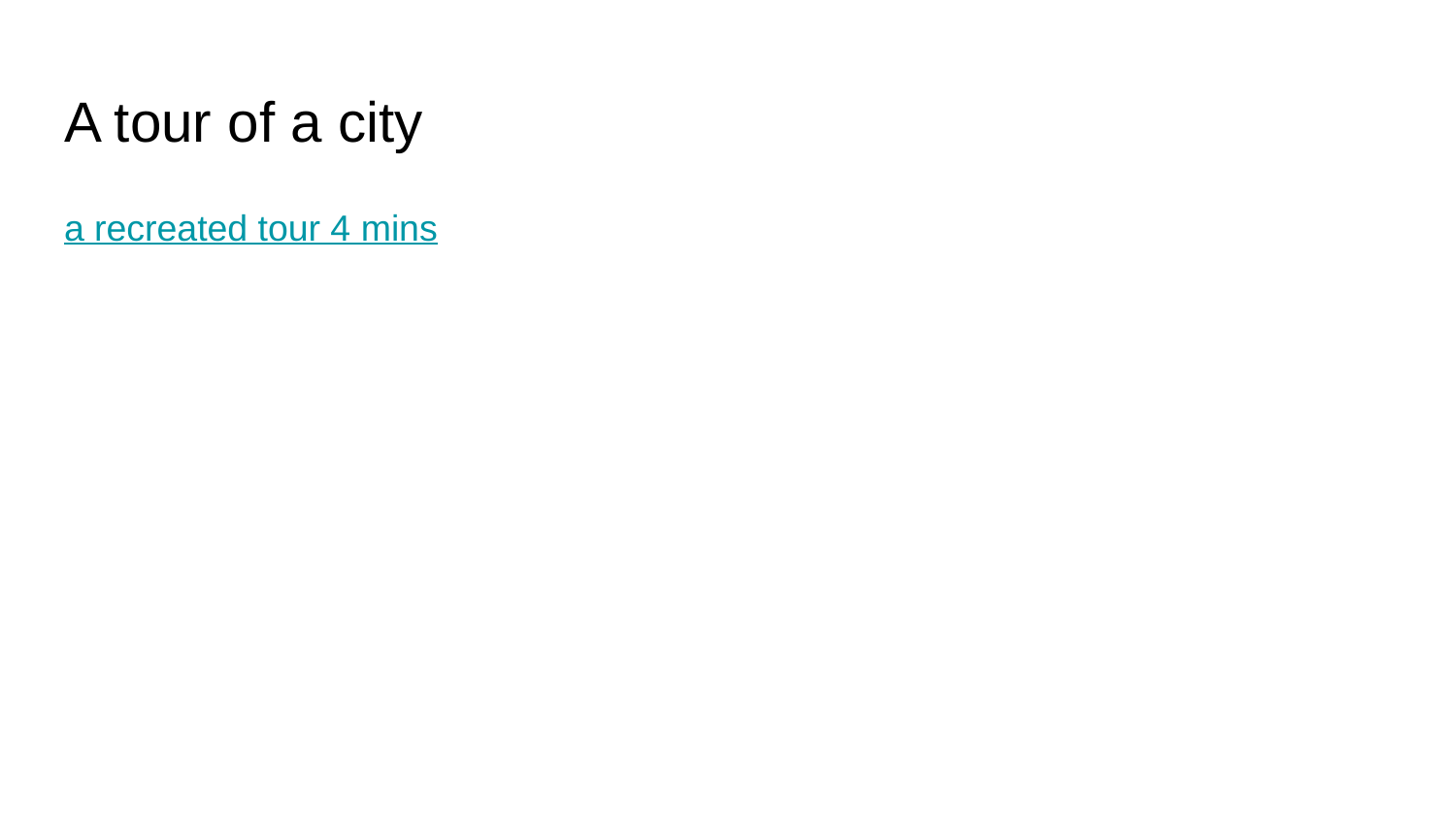

# A tour of a city
a recreated tour 4 mins